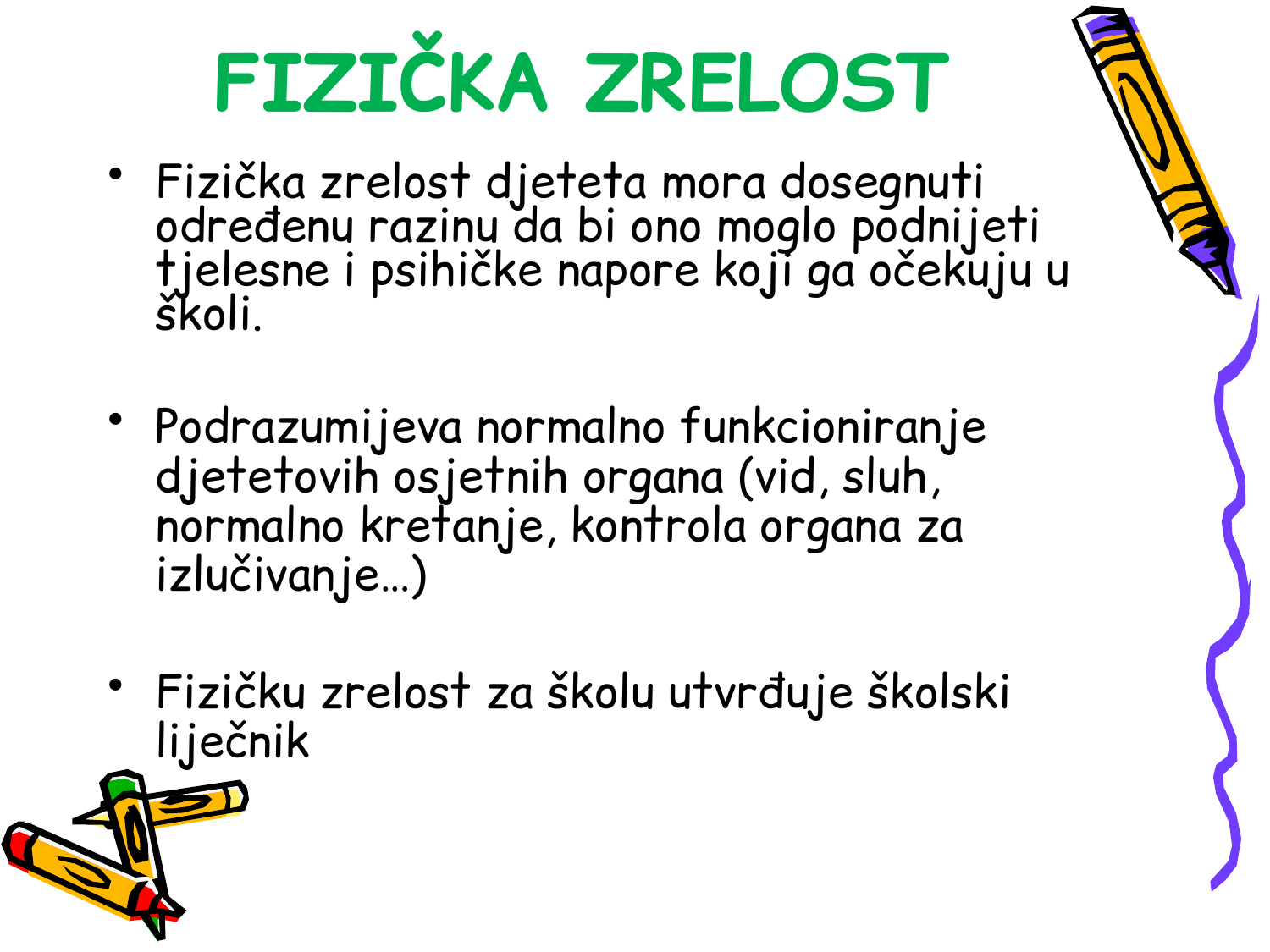

# FIZIČKA ZRELOST
Fizička zrelost djeteta mora dosegnuti određenu razinu da bi ono moglo podnijeti tjelesne i psihičke napore koji ga očekuju u školi.
Podrazumijeva normalno funkcioniranje djetetovih osjetnih organa (vid, sluh, normalno kretanje, kontrola organa za izlučivanje…)

Fizičku zrelost za školu utvrđuje školski liječnik